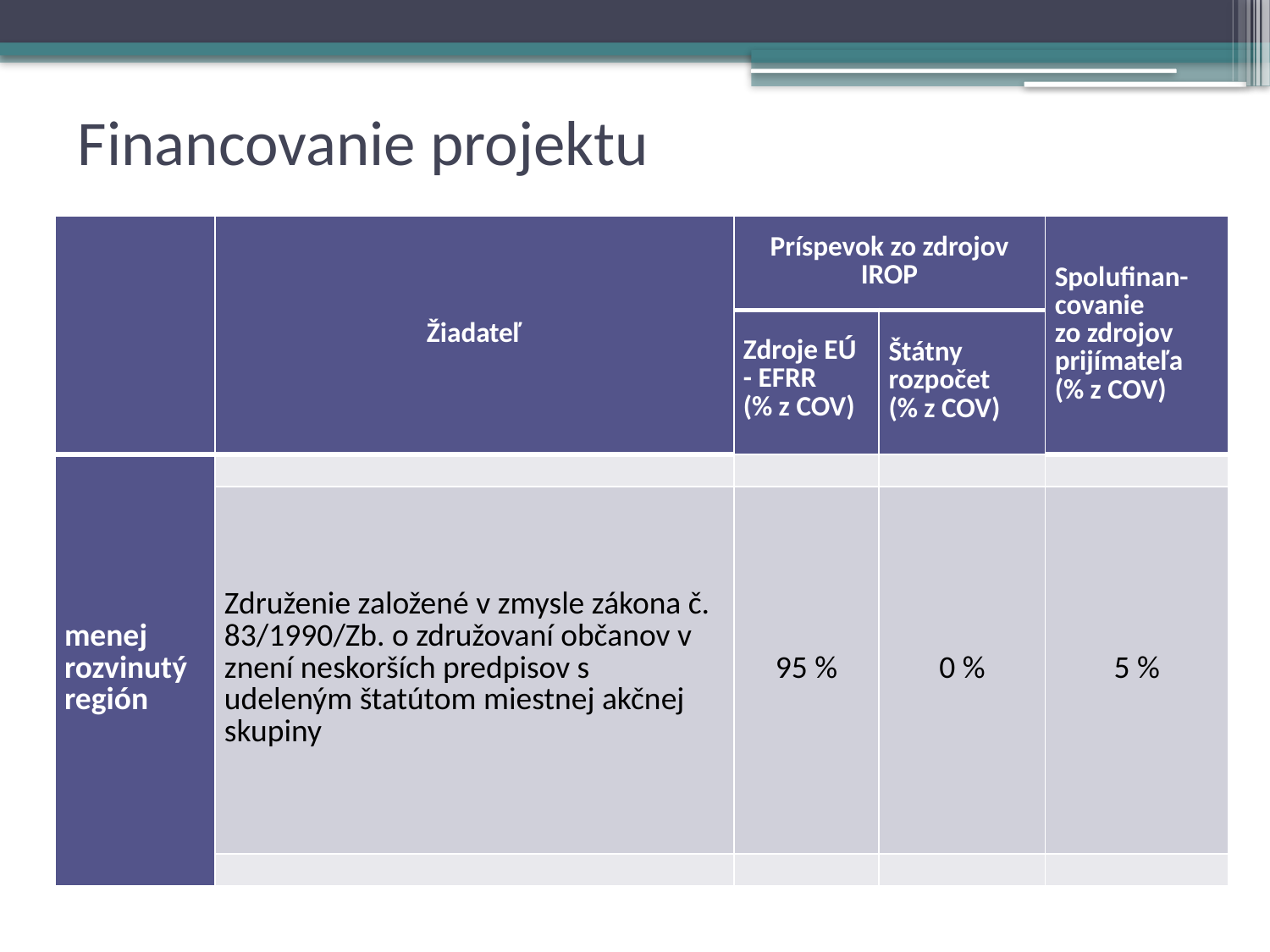

# Financovanie projektu
|  | Žiadateľ | Príspevok zo zdrojov IROP |  | Spolufinan-covanie zo zdrojov prijímateľa (% z COV) |
| --- | --- | --- | --- | --- |
|  |  | Zdroje EÚ - EFRR (% z COV) | Štátny rozpočet (% z COV) |  |
| menej rozvinutý región |  |  |  |  |
|  | Združenie založené v zmysle zákona č. 83/1990/Zb. o združovaní občanov v znení neskorších predpisov s udeleným štatútom miestnej akčnej skupiny | 95 % | 0 % | 5 % |
|  |  |  |  |  |